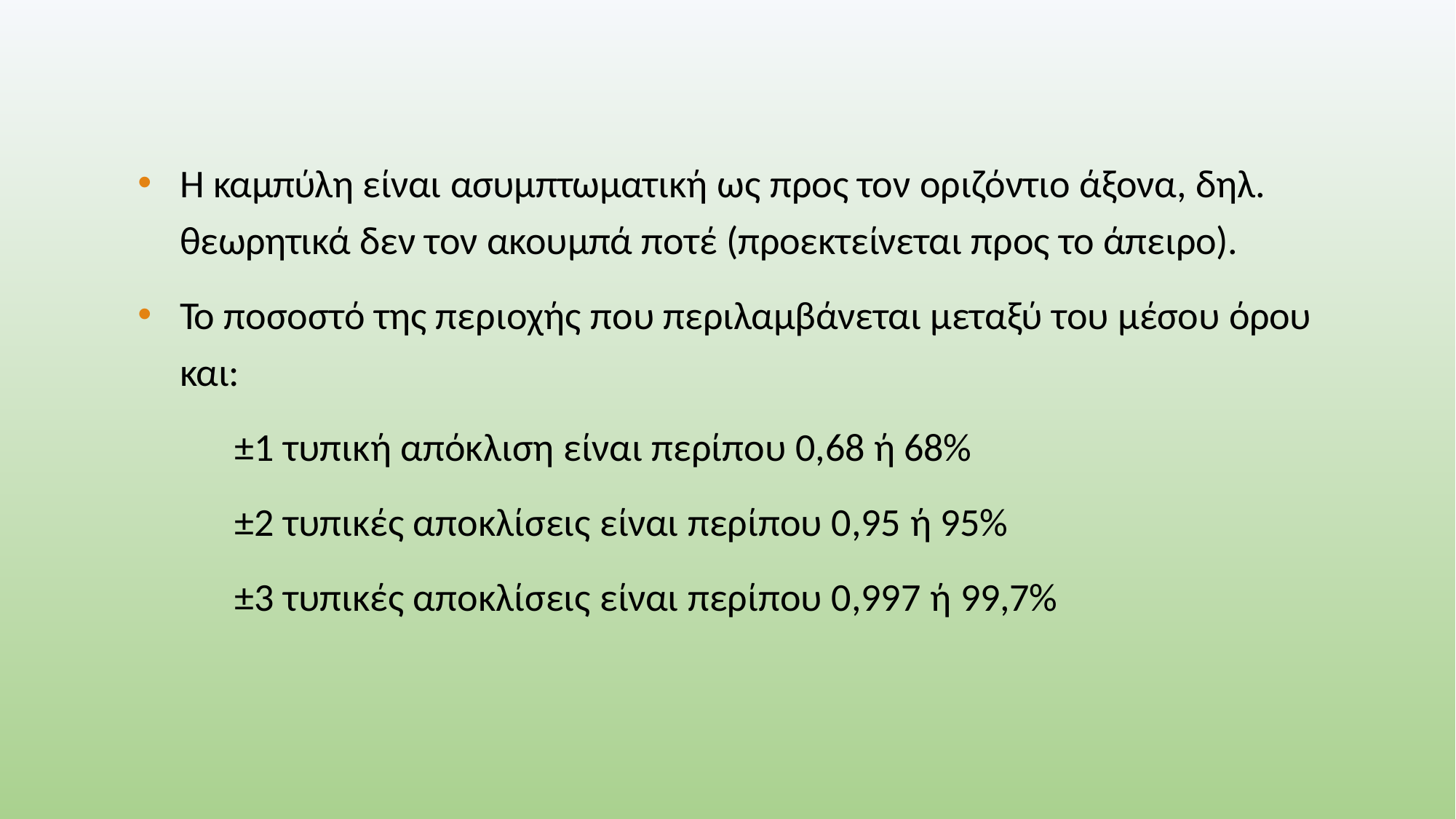

Η καμπύλη είναι ασυμπτωματική ως προς τον οριζόντιο άξονα, δηλ. θεωρητικά δεν τον ακουμπά ποτέ (προεκτείνεται προς το άπειρο).
Το ποσοστό της περιοχής που περιλαμβάνεται µεταξύ του µέσου όρου και:
±1 τυπική απόκλιση είναι περίπου 0,68 ή 68%
±2 τυπικές αποκλίσεις είναι περίπου 0,95 ή 95%
±3 τυπικές αποκλίσεις είναι περίπου 0,997 ή 99,7%